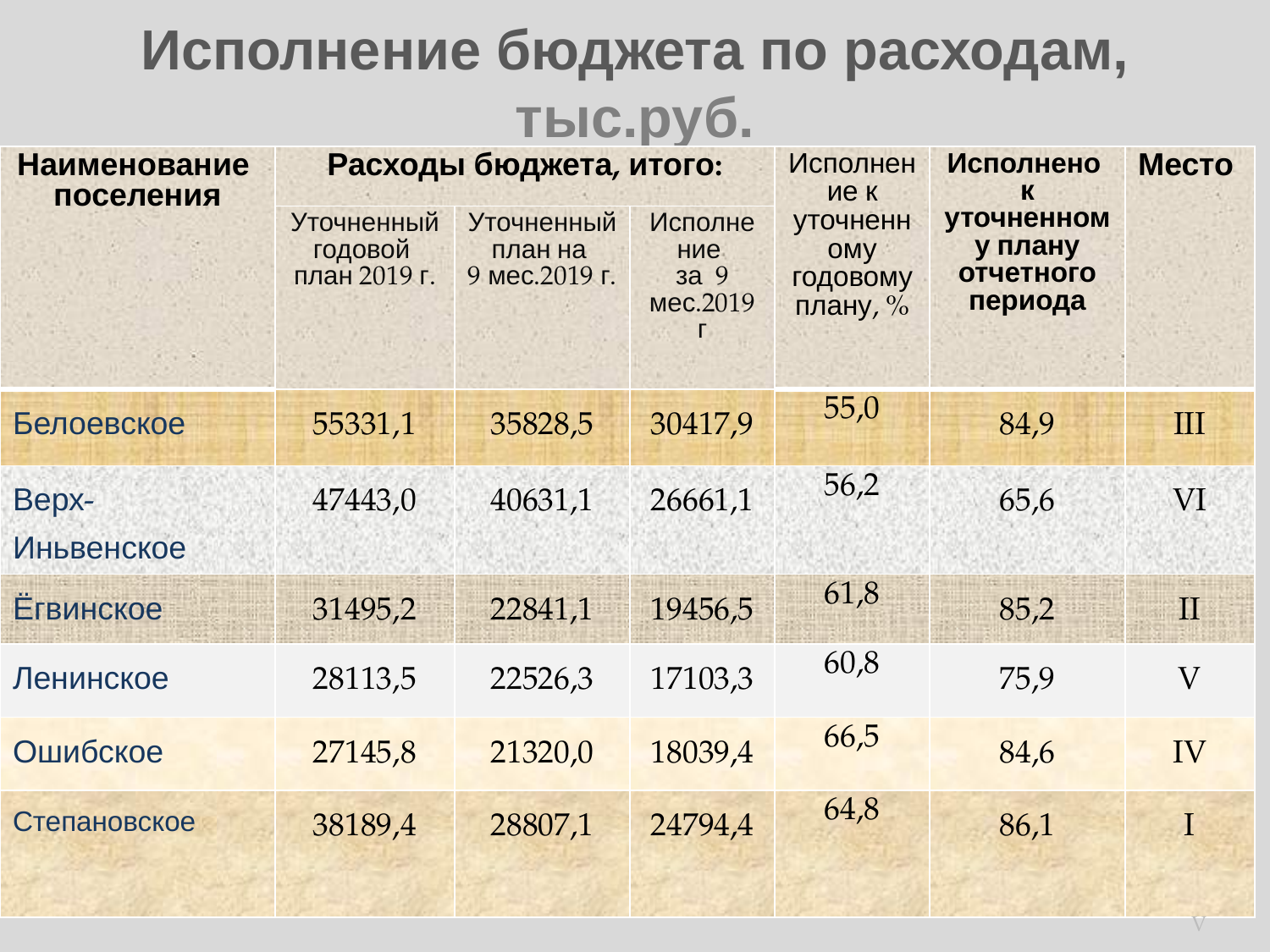

# Исполнение бюджета по расходам, тыс.руб.
| Наименование поселения | Расходы бюджета, итого: |  |  | Исполнение к уточненному годовому плану, % | Исполнено к уточненному плану отчетного периода | Место |
| --- | --- | --- | --- | --- | --- | --- |
|  | Уточненный годовой план 2019 г. | Уточненный план на 9 мес.2019 г. | Исполнение за 9 мес.2019 г |  |  |  |
| Белоевское | 55331,1 | 35828,5 | 30417,9 | 55,0 | 84,9 | III |
| Верх-Иньвенское | 47443,0 | 40631,1 | 26661,1 | 56,2 | 65,6 | VI |
| Ёгвинское | 31495,2 | 22841,1 | 19456,5 | 61,8 | 85,2 | II |
| Ленинское | 28113,5 | 22526,3 | 17103,3 | 60,8 | 75,9 | V |
| Ошибское | 27145,8 | 21320,0 | 18039,4 | 66,5 | 84,6 | IV |
| Степановское | 38189,4 | 28807,1 | 24794,4 | 64,8 | 86,1 | I |
V